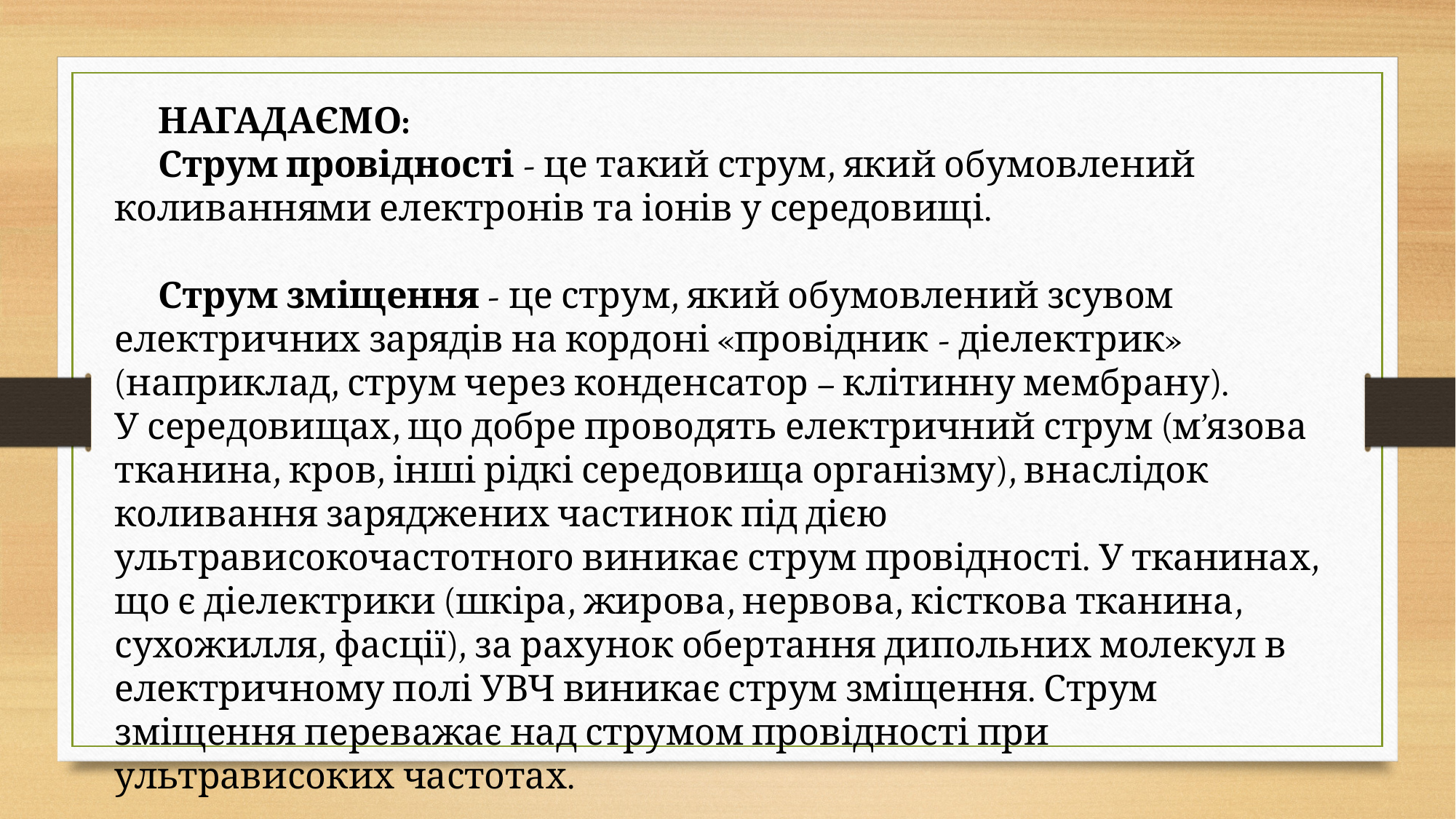

НАГАДАЄМО:
Струм провідності - це такий струм, який обумовлений коливаннями електронів та іонів у середовищі.

Струм зміщення - це струм, який обумовлений зсувом електричних зарядів на кордоні «провідник - діелектрик» (наприклад, струм через конденсатор – клітинну мембрану).
У середовищах, що добре проводять електричний струм (м’язова тканина, кров, інші рідкі середовища організму), внаслідок коливання заряджених частинок під дією ультрависокочастотного виникає струм провідності. У тканинах, що є діелектрики (шкіра, жирова, нервова, кісткова тканина, сухожилля, фасції), за рахунок обертання дипольних молекул в електричному полі УВЧ виникає струм зміщення. Струм зміщення переважає над струмом провідності при ультрависоких частотах.